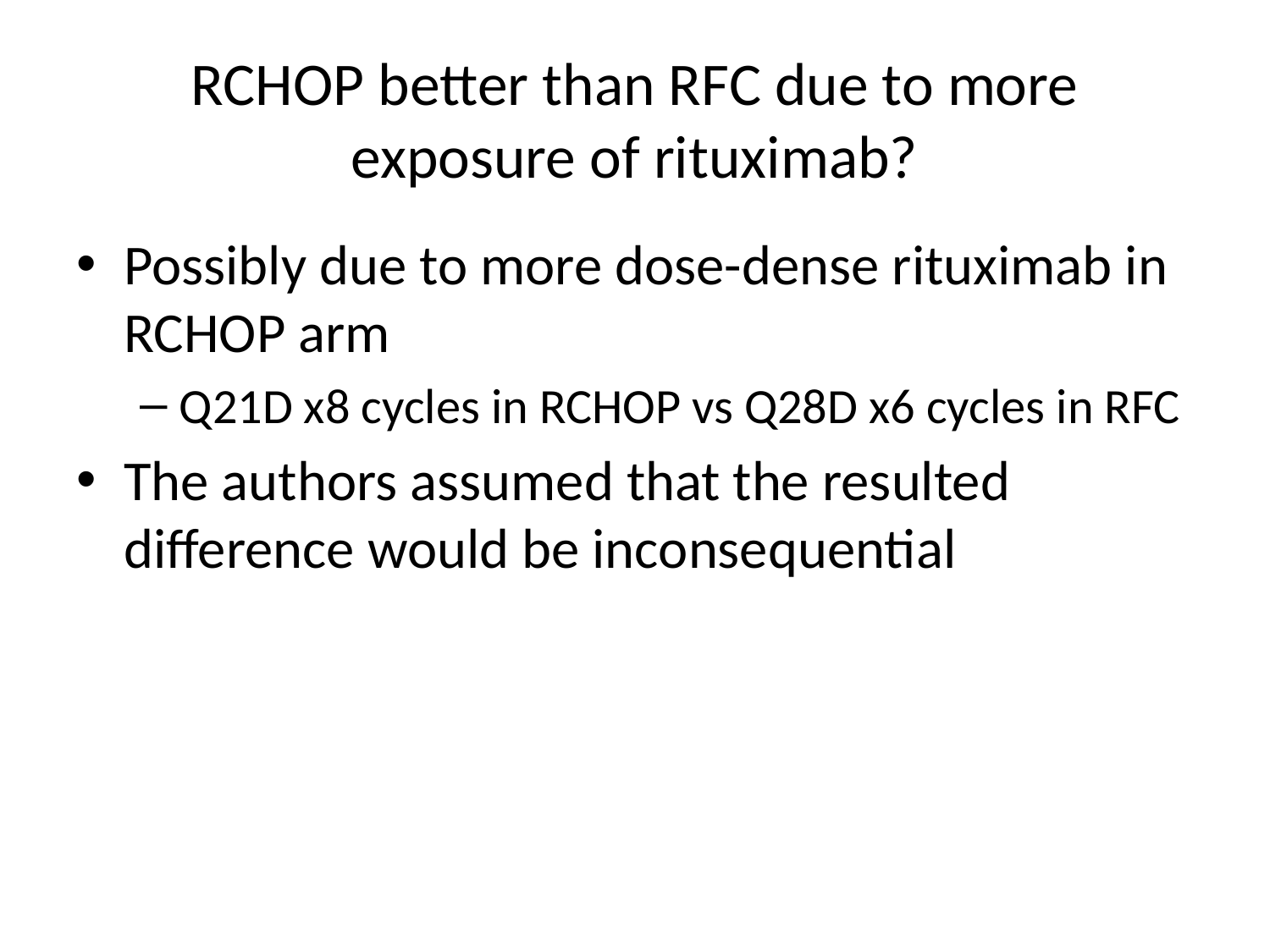

# RCHOP better than RFC due to more exposure of rituximab?
Possibly due to more dose-dense rituximab in RCHOP arm
Q21D x8 cycles in RCHOP vs Q28D x6 cycles in RFC
The authors assumed that the resulted difference would be inconsequential